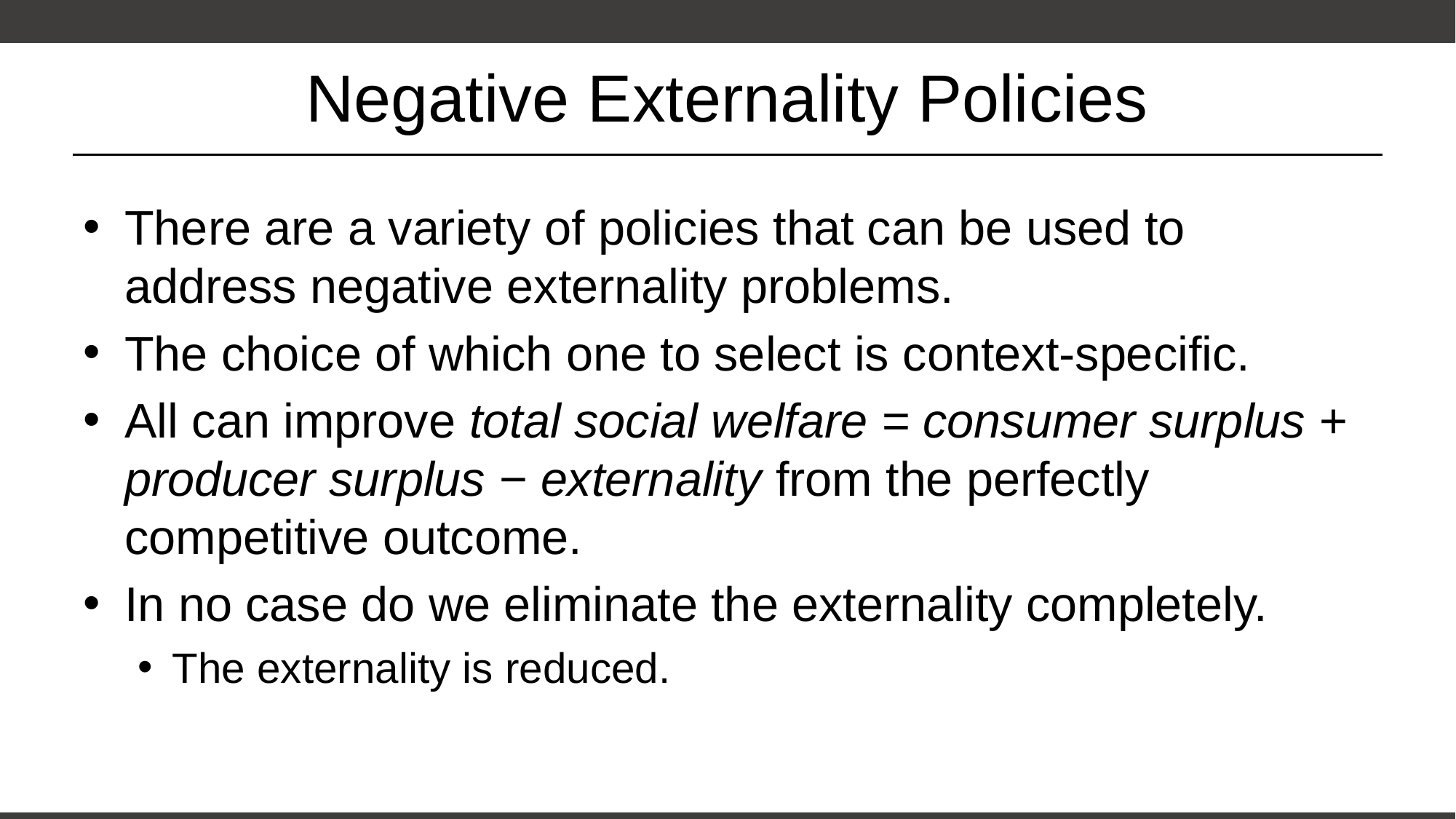

# Negative Externality Policies
There are a variety of policies that can be used to address negative externality problems.
The choice of which one to select is context-specific.
All can improve total social welfare = consumer surplus + producer surplus − externality from the perfectly competitive outcome.
In no case do we eliminate the externality completely.
The externality is reduced.